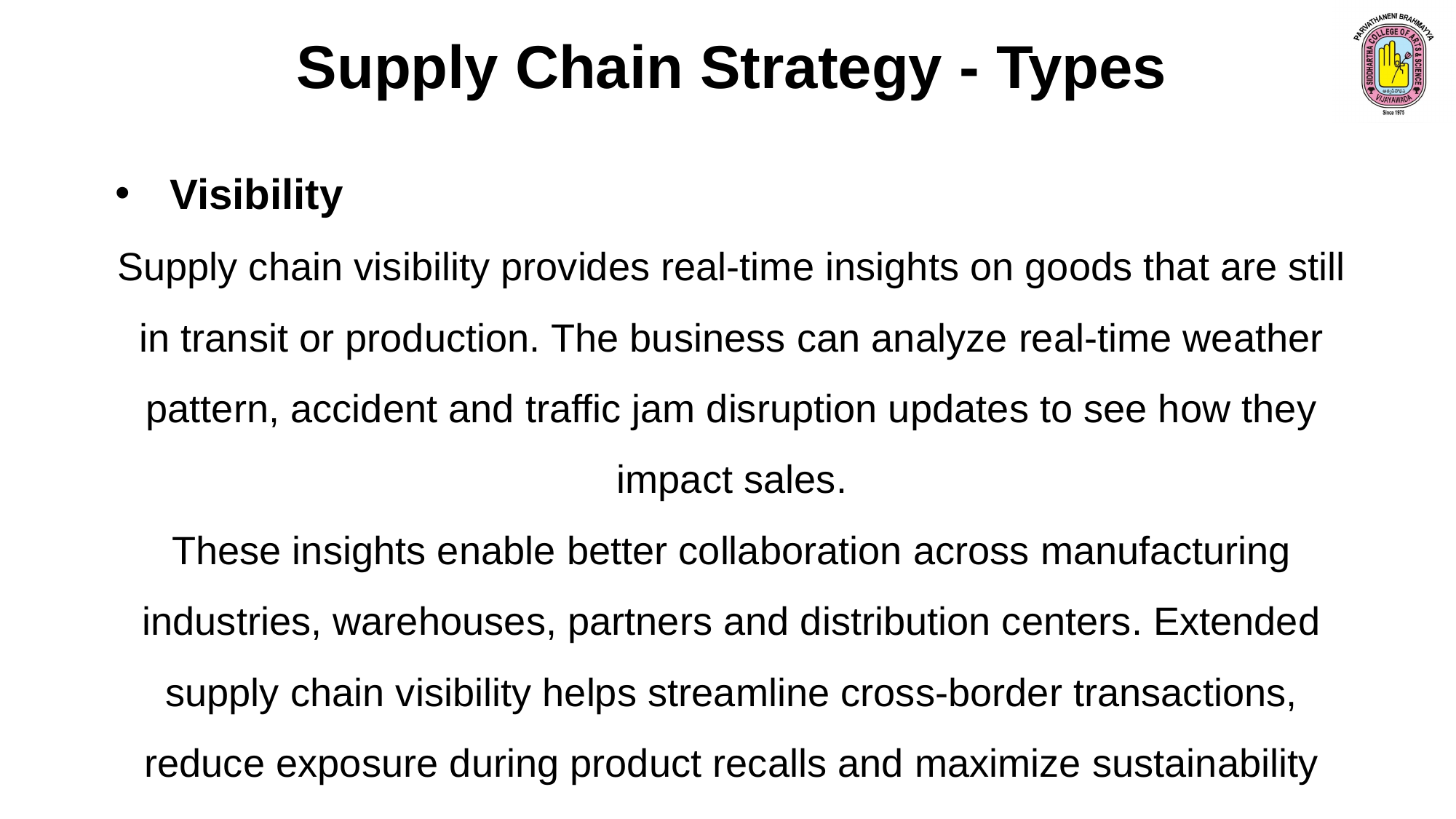

Supply Chain Strategy - Types
Visibility
Supply chain visibility provides real-time insights on goods that are still in transit or production. The business can analyze real-time weather pattern, accident and traffic jam disruption updates to see how they impact sales.
These insights enable better collaboration across manufacturing industries, warehouses, partners and distribution centers. Extended supply chain visibility helps streamline cross-border transactions, reduce exposure during product recalls and maximize sustainability across the global supply chain.